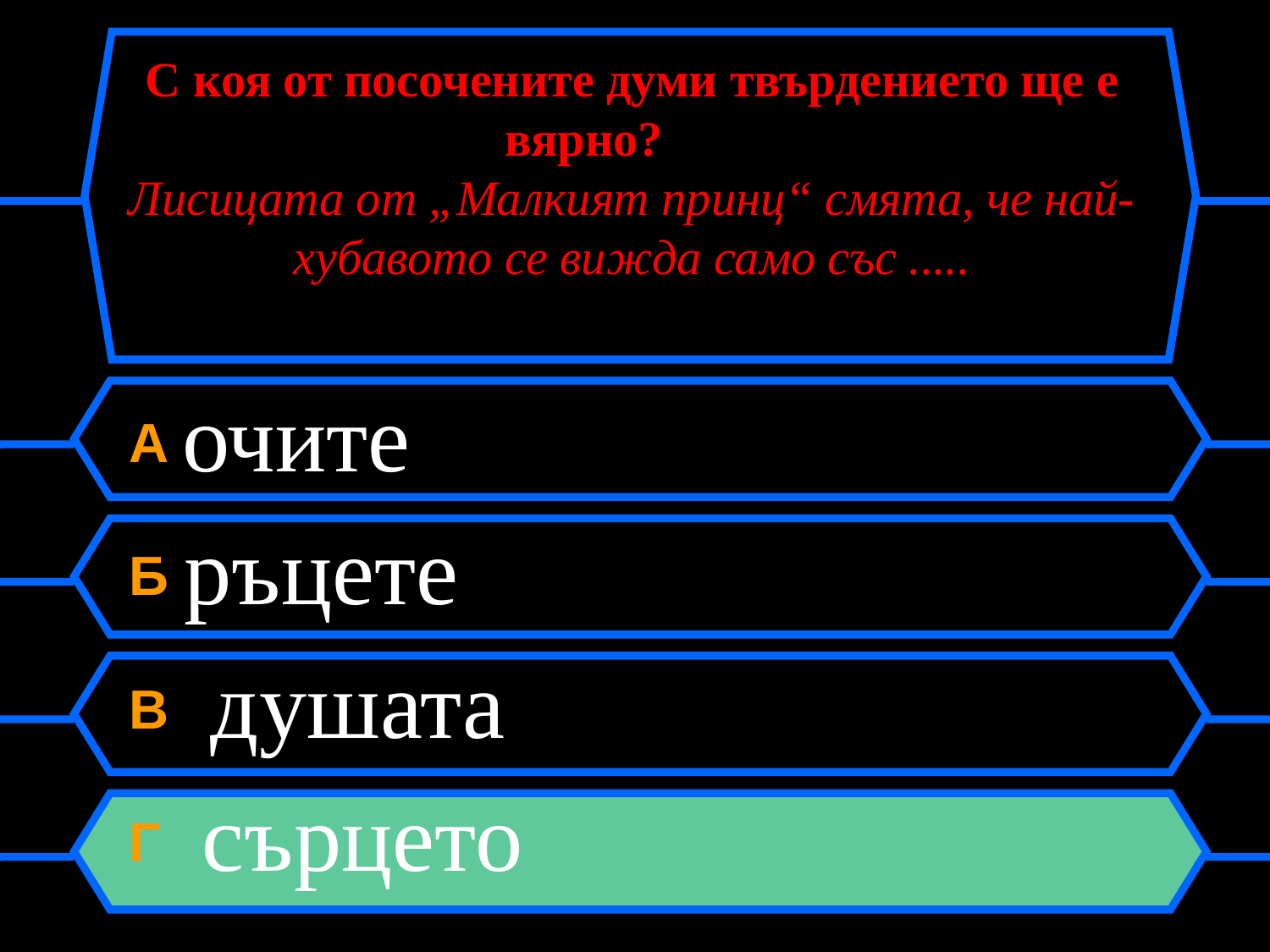

# С коя от посочените думи твърдението ще е вярно? Лисицата от „Малкият принц“ смята, че най-хубавото се вижда само със .....

A очите
Б ръцете
В  душата
Г  сърцето